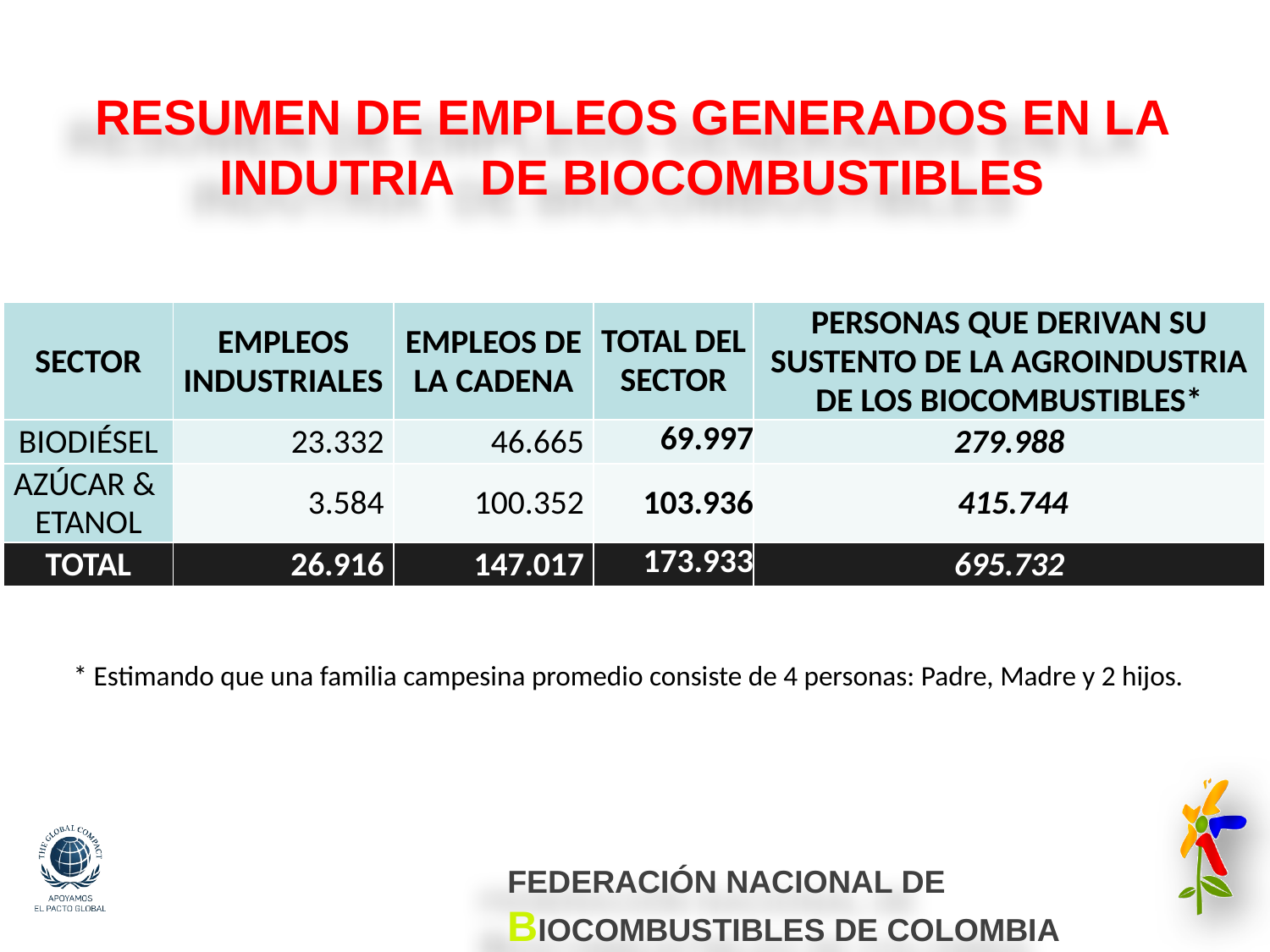

# RESUMEN DE EMPLEOS GENERADOS EN LA INDUTRIA  DE BIOCOMBUSTIBLES
| SECTOR | EMPLEOS INDUSTRIALES | EMPLEOS DE LA CADENA | TOTAL DEL SECTOR | PERSONAS QUE DERIVAN SU SUSTENTO DE LA AGROINDUSTRIA DE LOS BIOCOMBUSTIBLES\* |
| --- | --- | --- | --- | --- |
| BIODIÉSEL | 23.332 | 46.665 | 69.997 | 279.988 |
| AZÚCAR & ETANOL | 3.584 | 100.352 | 103.936 | 415.744 |
| TOTAL | 26.916 | 147.017 | 173.933 | 695.732 |
* Estimando que una familia campesina promedio consiste de 4 personas: Padre, Madre y 2 hijos.